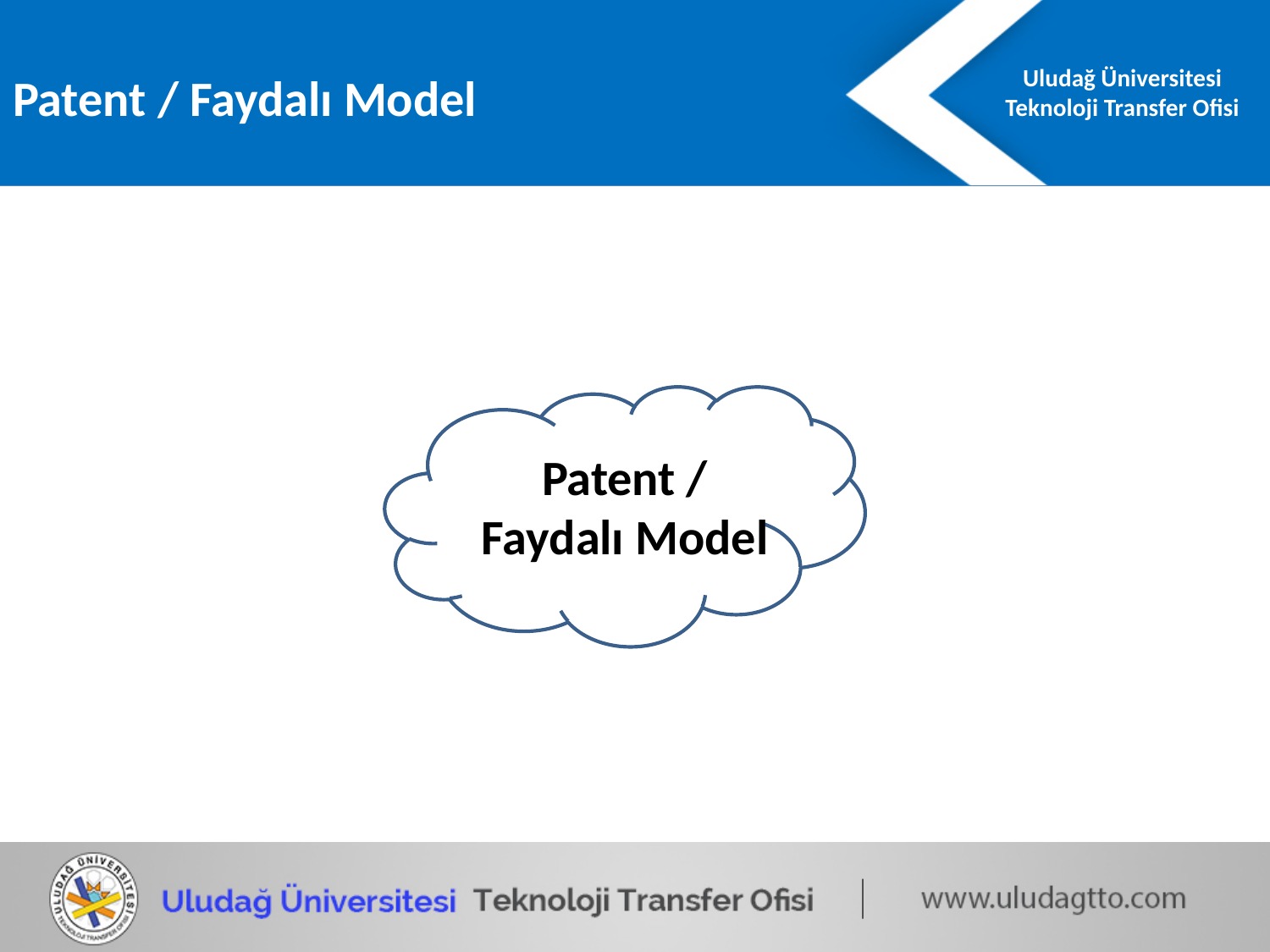

Patent / Faydalı Model

Patent / Faydalı Model